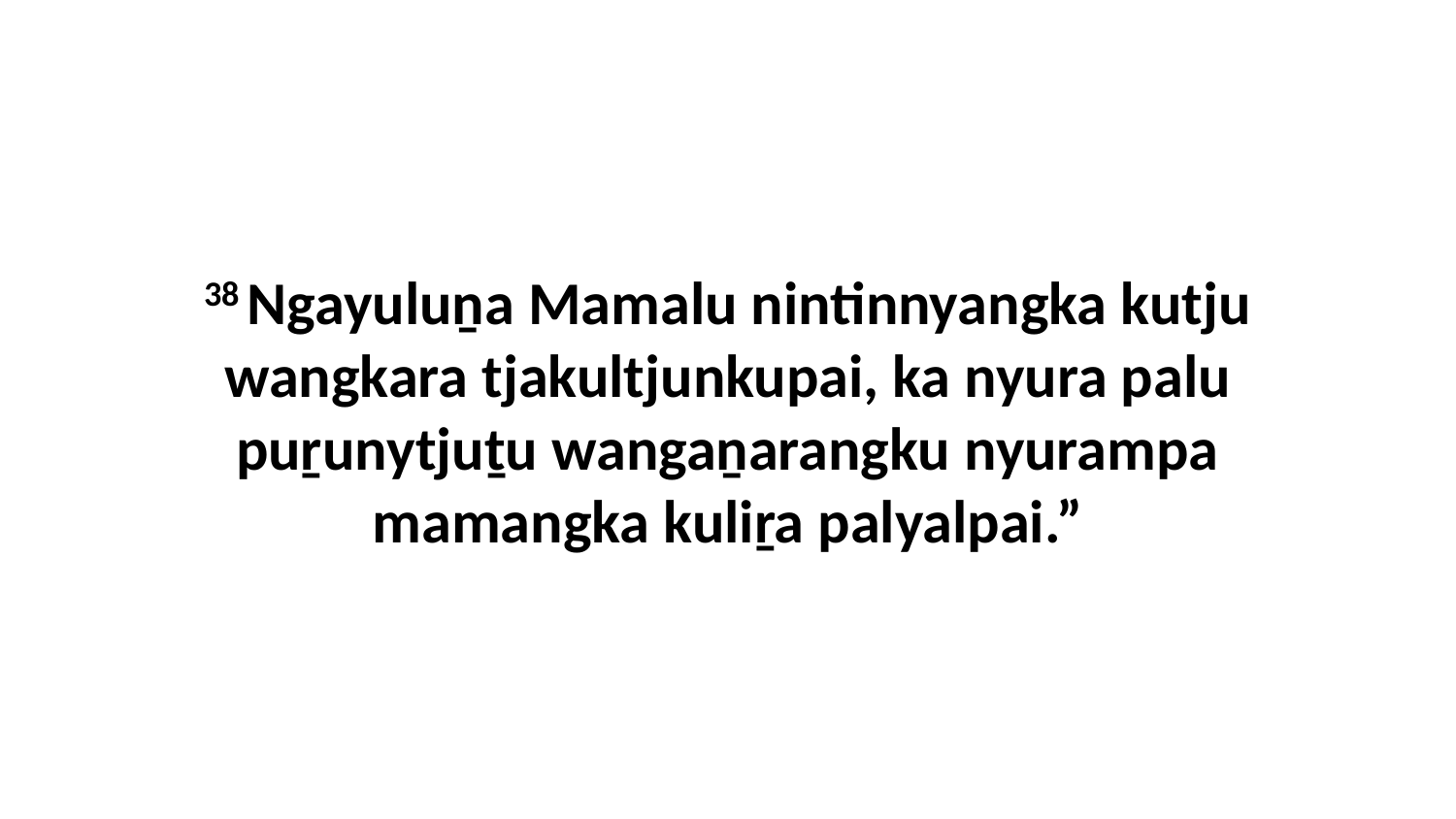

38 Ngayuluṉa Mamalu nintinnyangka kutju wangkara tjakultjunkupai, ka nyura palu puṟunytjuṯu wangaṉarangku nyurampa mamangka kuliṟa palyalpai.”